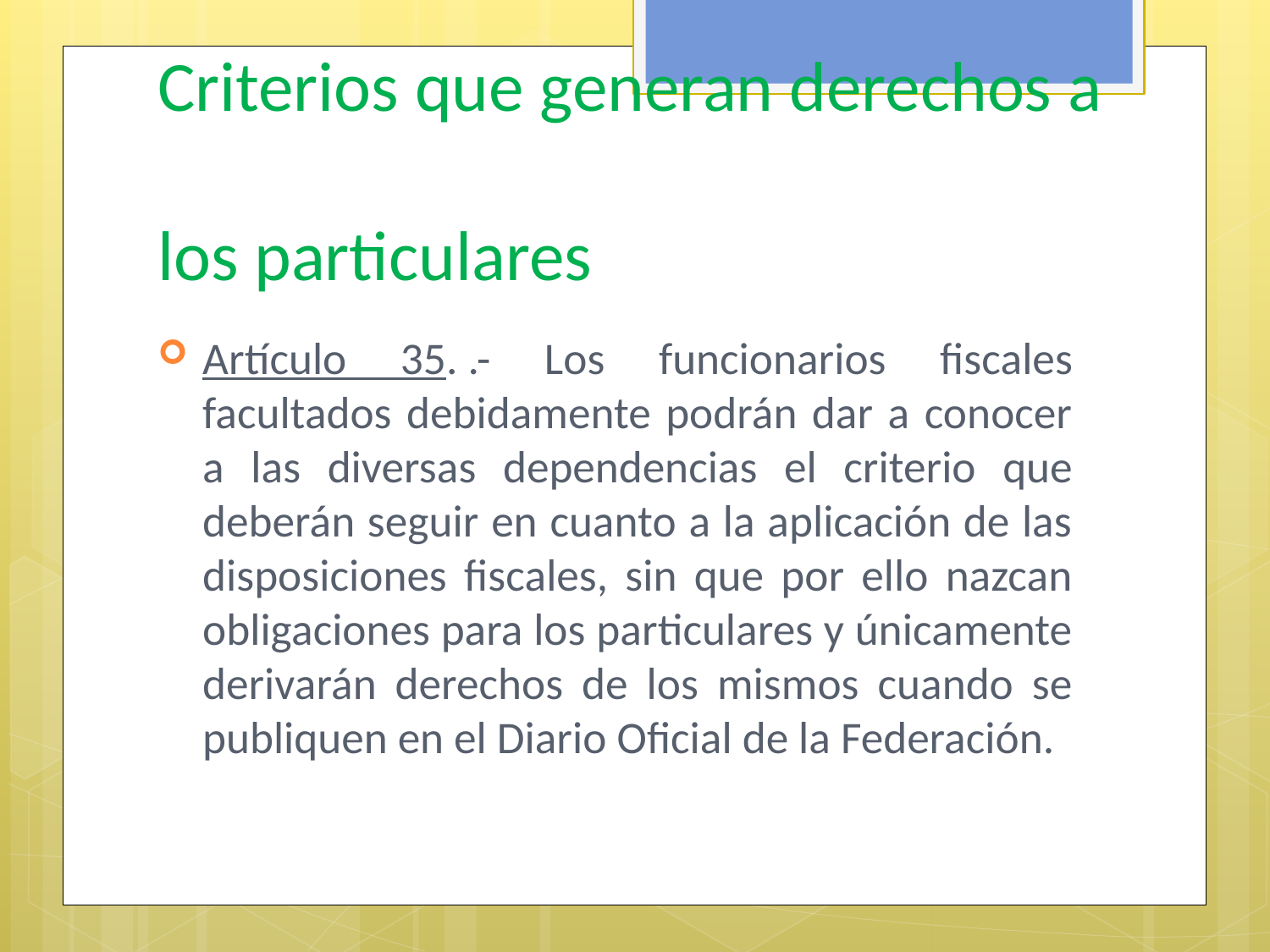

# Criterios que generan derechos a los particulares
Artículo 35. .- Los funcionarios fiscales facultados debidamente podrán dar a conocer a las diversas dependencias el criterio que deberán seguir en cuanto a la aplicación de las disposiciones fiscales, sin que por ello nazcan obligaciones para los particulares y únicamente derivarán derechos de los mismos cuando se publiquen en el Diario Oficial de la Federación.